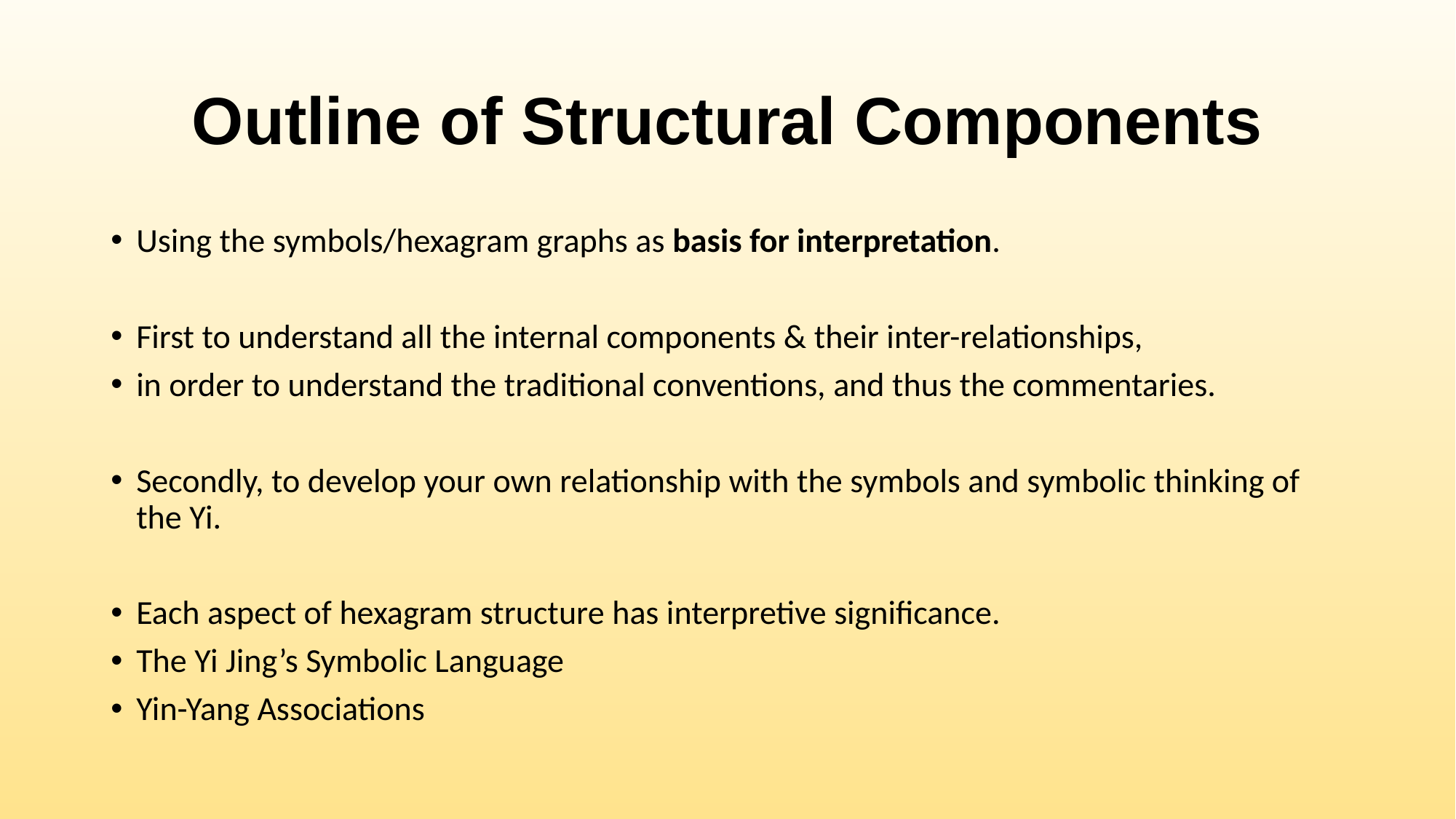

# Outline of Structural Components
Using the symbols/hexagram graphs as basis for interpretation.

First to understand all the internal components & their inter-relationships,
in order to understand the traditional conventions, and thus the commentaries.

Secondly, to develop your own relationship with the symbols and symbolic thinking of the Yi.

Each aspect of hexagram structure has interpretive significance.
	The Yi Jing’s Symbolic Language
	Yin-Yang Associations